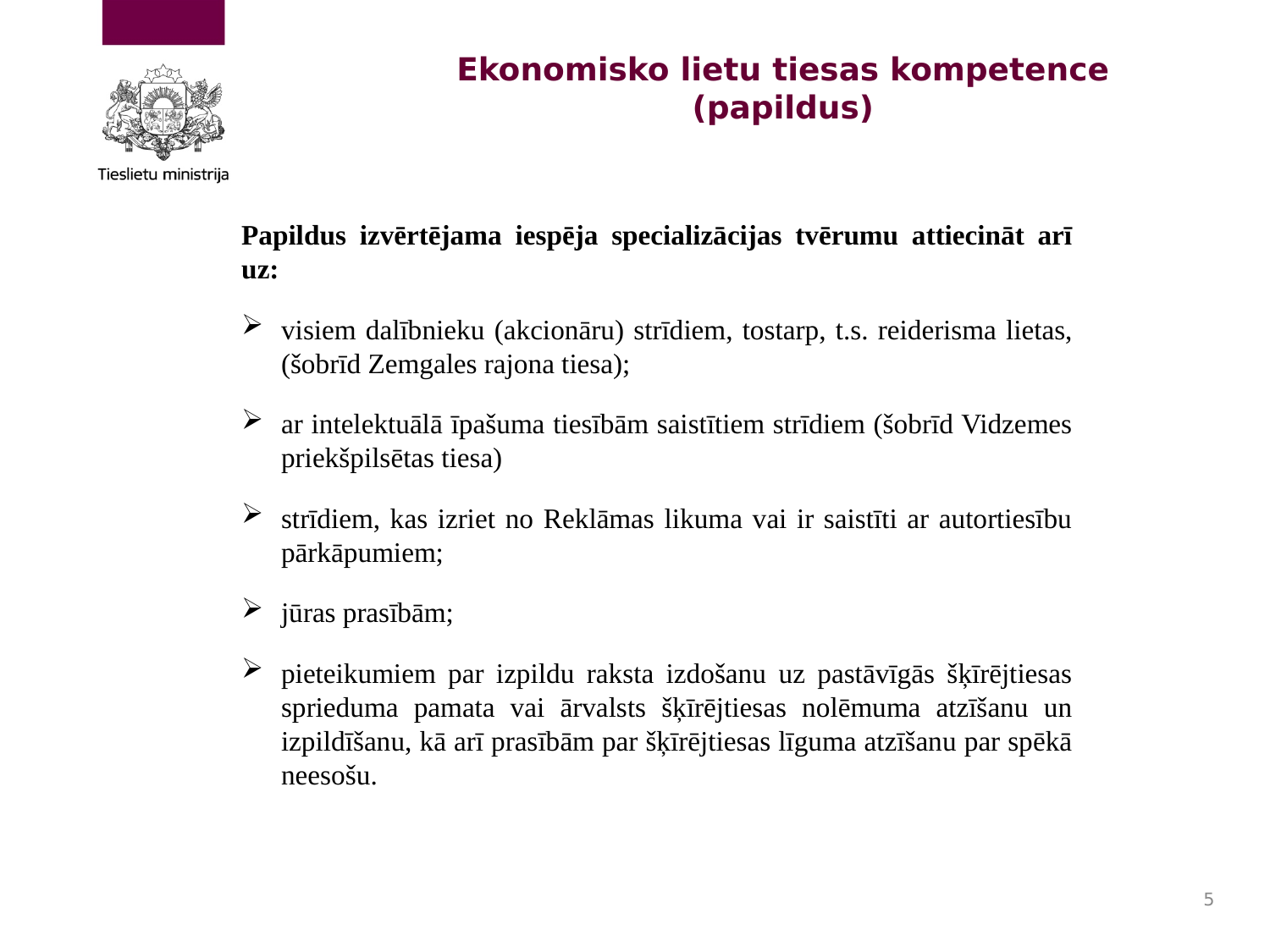

# Ekonomisko lietu tiesas kompetence (papildus)
Papildus izvērtējama iespēja specializācijas tvērumu attiecināt arī uz:
visiem dalībnieku (akcionāru) strīdiem, tostarp, t.s. reiderisma lietas, (šobrīd Zemgales rajona tiesa);
ar intelektuālā īpašuma tiesībām saistītiem strīdiem (šobrīd Vidzemes priekšpilsētas tiesa)
strīdiem, kas izriet no Reklāmas likuma vai ir saistīti ar autortiesību pārkāpumiem;
jūras prasībām;
pieteikumiem par izpildu raksta izdošanu uz pastāvīgās šķīrējtiesas sprieduma pamata vai ārvalsts šķīrējtiesas nolēmuma atzīšanu un izpildīšanu, kā arī prasībām par šķīrējtiesas līguma atzīšanu par spēkā neesošu.

5